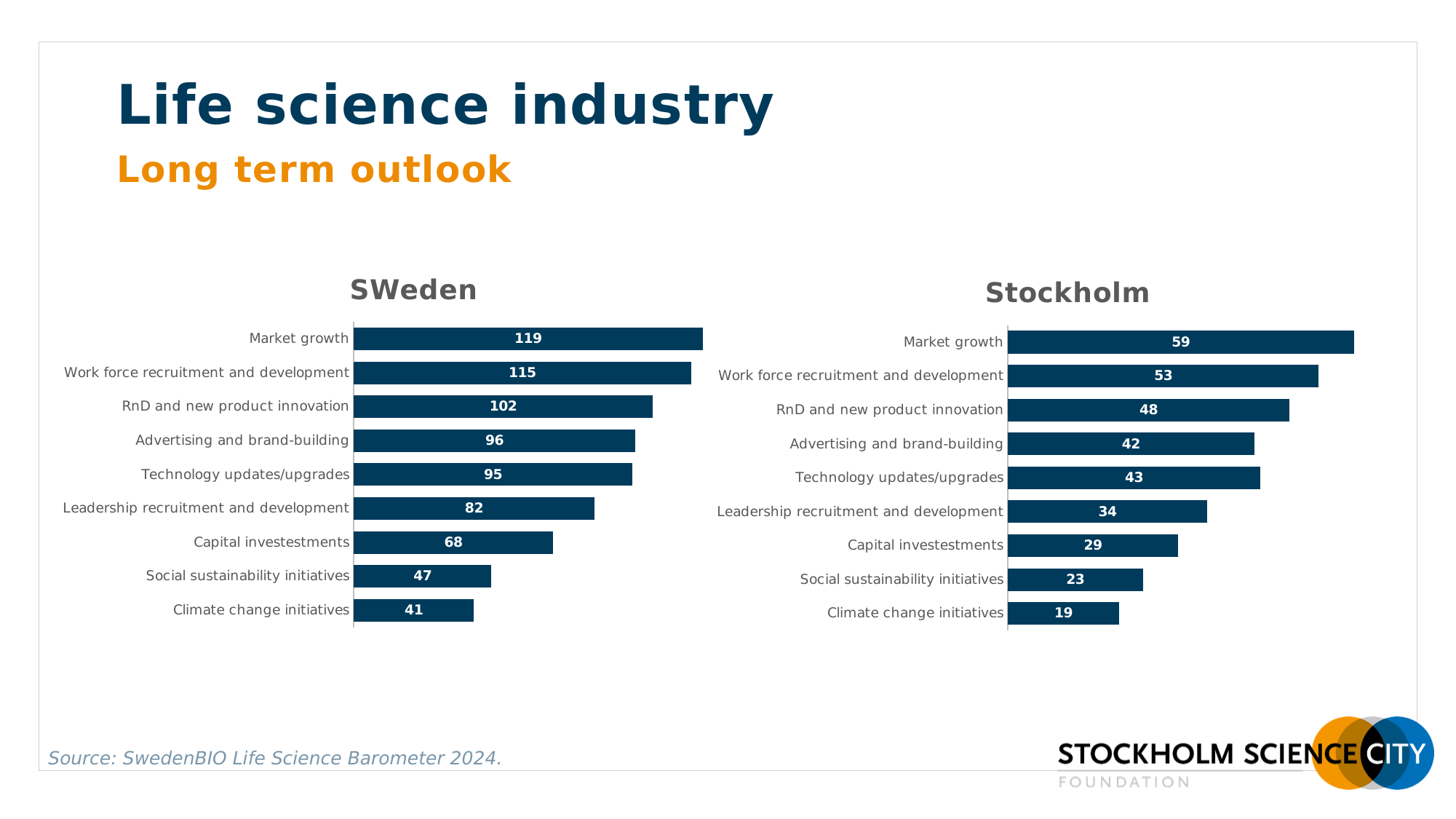

Life science industry
Long term outlook

### Chart: SWeden

| Category | Series 1 | Column2 | Column3 |
|---|---|---|---|
| Climate change initiatives | 41.0 | None | None |
| Social sustainability initiatives | 47.0 | None | None |
| Capital investestments | 68.0 | None | None |
| Leadership recruitment and development | 82.0 | None | None |
| Technology updates/upgrades | 95.0 | None | None |
| Advertising and brand-building | 96.0 | None | None |
| RnD and new product innovation | 102.0 | None | None |
| Work force recruitment and development | 115.0 | None | None |
| Market growth | 119.0 | None | None |

### Chart: Stockholm

| Category | Series 1 | Column2 | Column3 |
|---|---|---|---|
| Climate change initiatives | 19.0 | None | None |
| Social sustainability initiatives | 23.0 | None | None |
| Capital investestments | 29.0 | None | None |
| Leadership recruitment and development | 34.0 | None | None |
| Technology updates/upgrades | 43.0 | None | None |
| Advertising and brand-building | 42.0 | None | None |
| RnD and new product innovation | 48.0 | None | None |
| Work force recruitment and development | 53.0 | None | None |
| Market growth | 59.0 | None | None |
Source: SwedenBIO Life Science Barometer 2024.